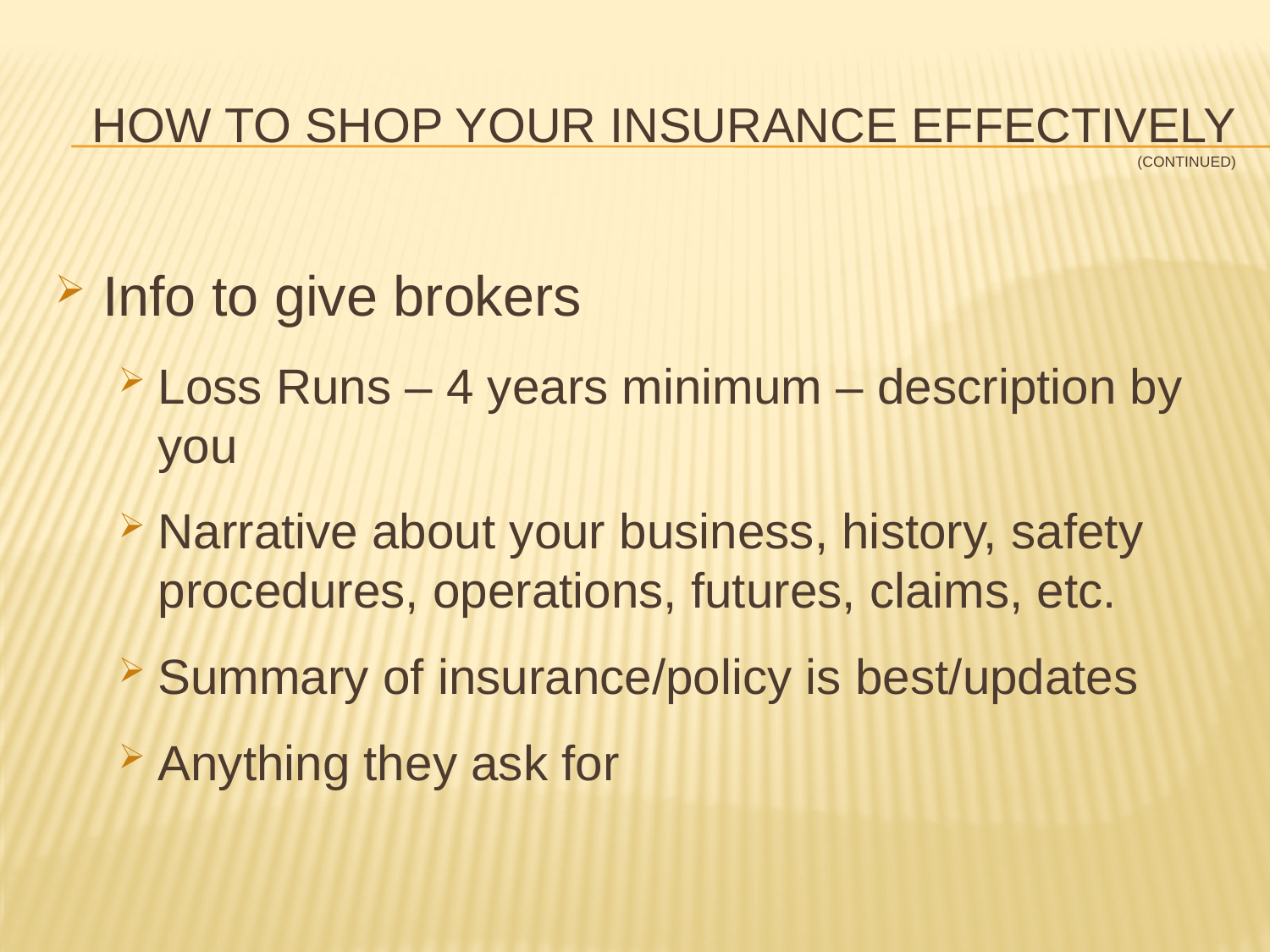

# How to shop your insurance effectively (continued)
Info to give brokers
Loss Runs – 4 years minimum – description by you
Narrative about your business, history, safety procedures, operations, futures, claims, etc.
Summary of insurance/policy is best/updates
Anything they ask for